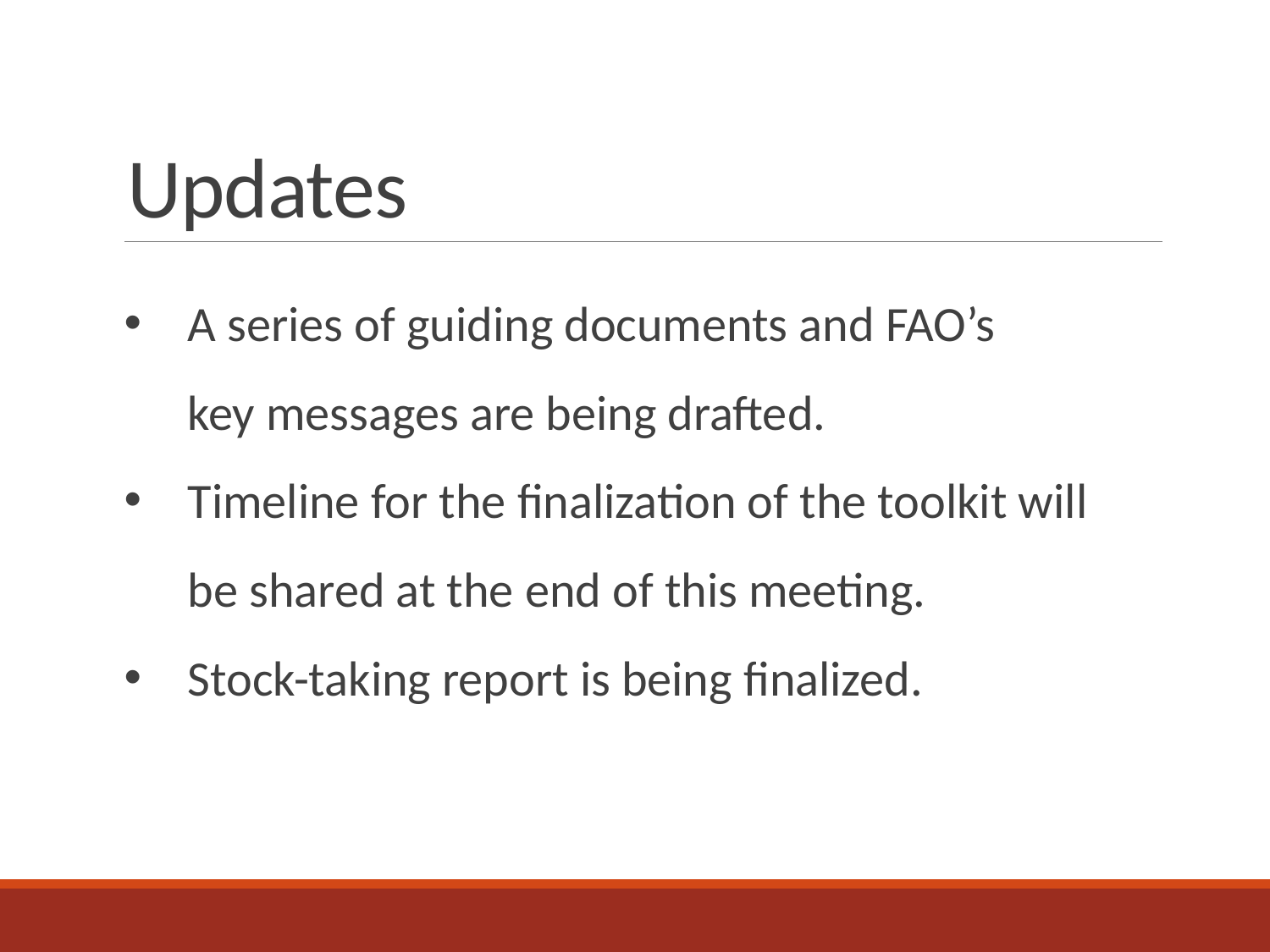

# Updates
A series of guiding documents and FAO’s key messages are being drafted.
Timeline for the finalization of the toolkit will be shared at the end of this meeting.
Stock-taking report is being finalized.